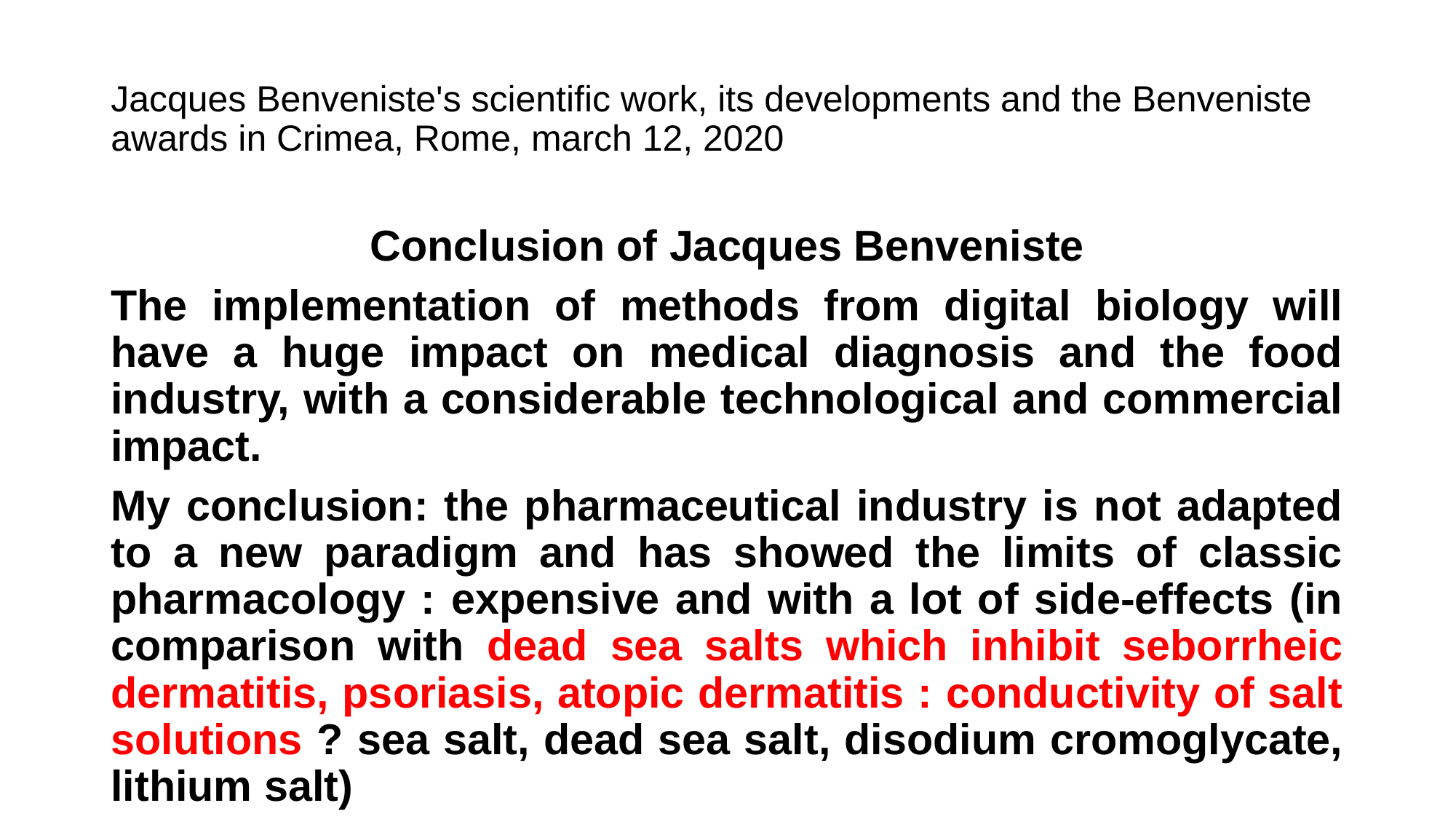

# Jacques Benveniste's scientific work, its developments and the Benveniste awards in Crimea, Rome, march 12, 2020
Conclusion of Jacques Benveniste
The implementation of methods from digital biology will have a huge impact on medical diagnosis and the food industry, with a considerable technological and commercial impact.
My conclusion: the pharmaceutical industry is not adapted to a new paradigm and has showed the limits of classic pharmacology : expensive and with a lot of side-effects (in comparison with dead sea salts which inhibit seborrheic dermatitis, psoriasis, atopic dermatitis : conductivity of salt solutions ? sea salt, dead sea salt, disodium cromoglycate, lithium salt)